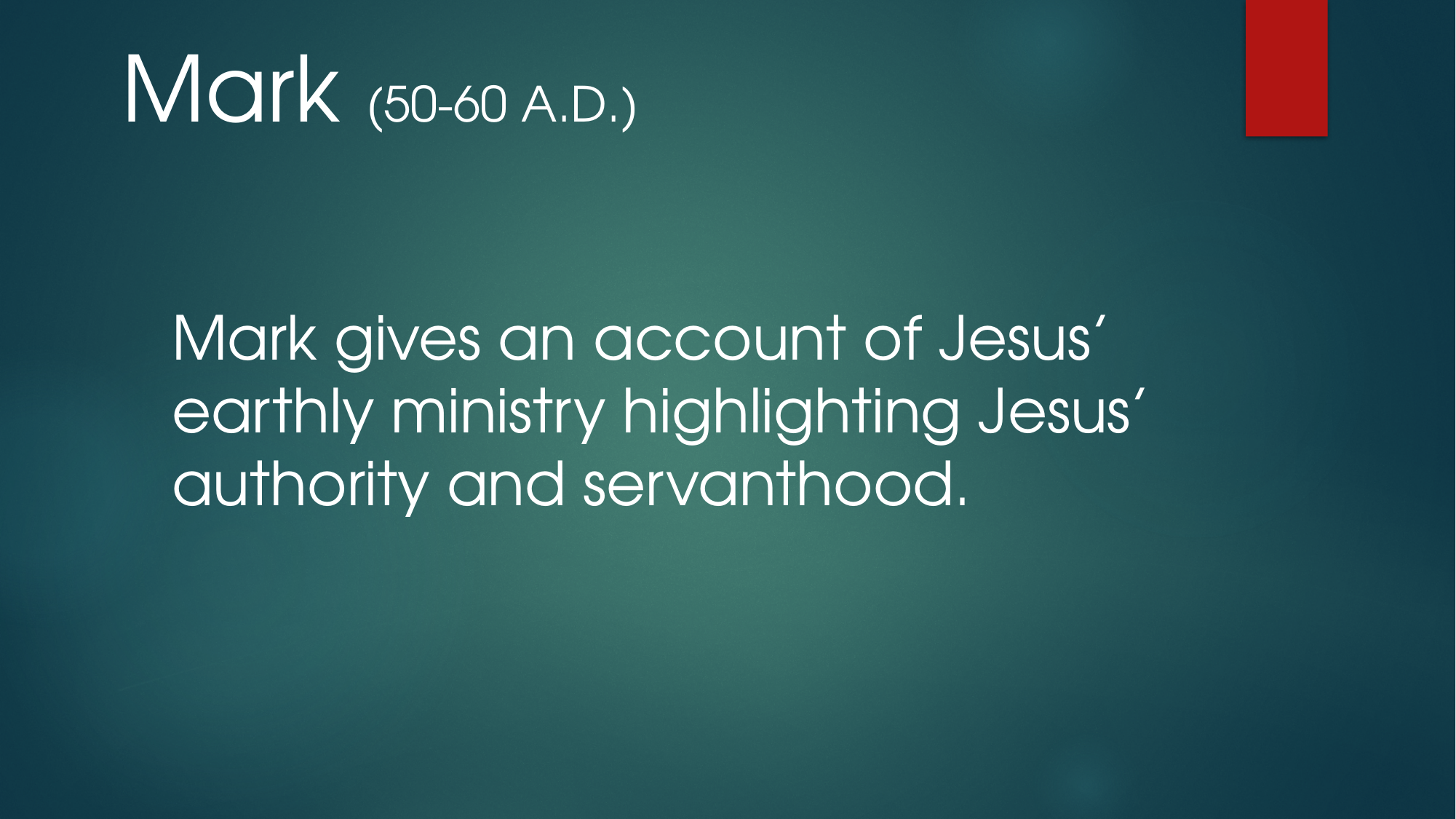

Mark (50-60 A.D.)
Mark gives an account of Jesus’
earthly ministry highlighting Jesus’
authority and servanthood.